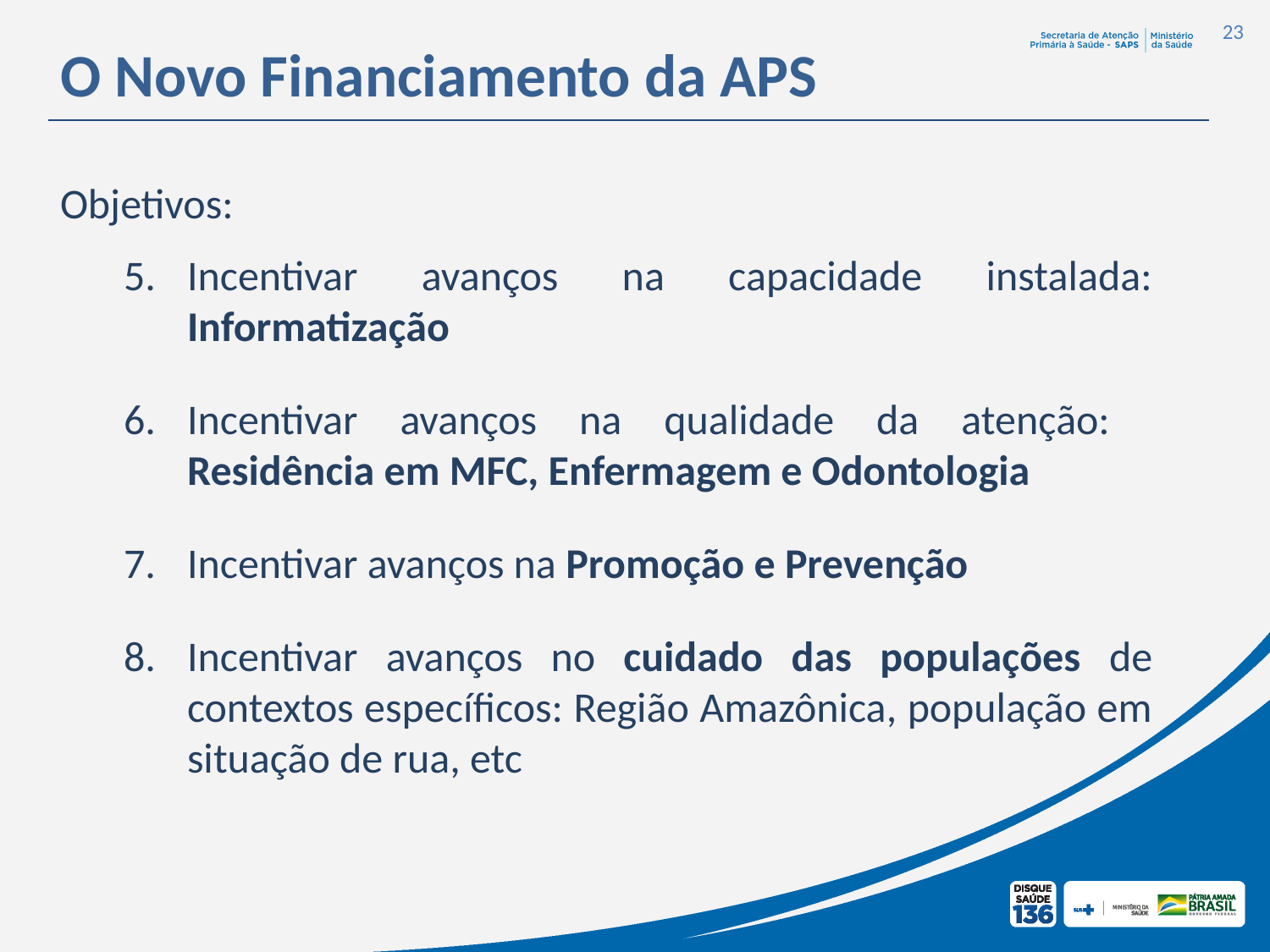

23
# O Novo Financiamento da APS
Objetivos:
Incentivar avanços na capacidade instalada: Informatização
Incentivar avanços na qualidade da atenção:  Residência em MFC, Enfermagem e Odontologia
Incentivar avanços na Promoção e Prevenção
Incentivar avanços no cuidado das populações de contextos específicos: Região Amazônica, população em situação de rua, etc